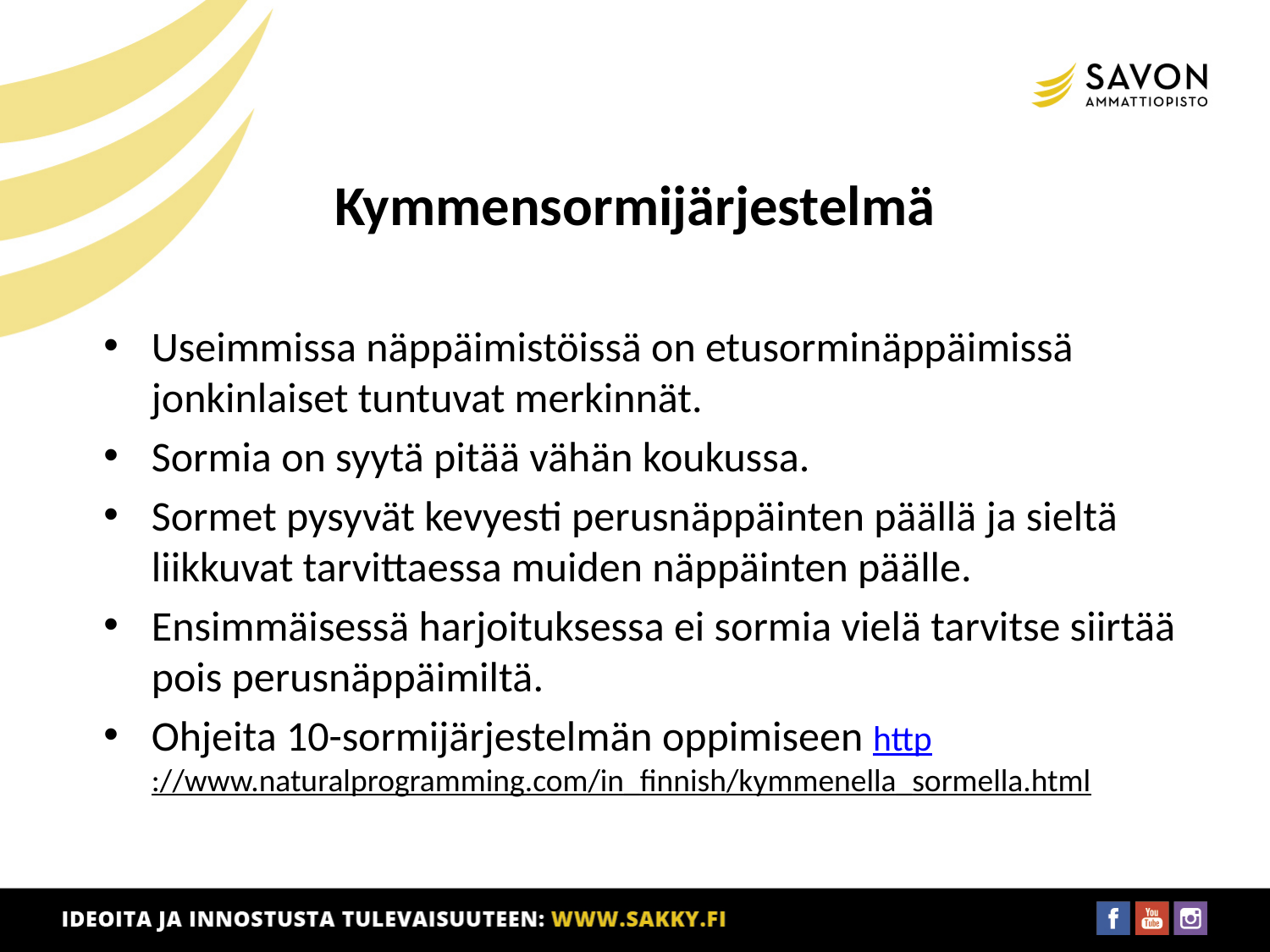

# Kymmensormijärjestelmä
Useimmissa näppäimistöissä on etusorminäppäimissä jonkinlaiset tuntuvat merkinnät.
Sormia on syytä pitää vähän koukussa.
Sormet pysyvät kevyesti perusnäppäinten päällä ja sieltä liikkuvat tarvittaessa muiden näppäinten päälle.
Ensimmäisessä harjoituksessa ei sormia vielä tarvitse siirtää pois perusnäppäimiltä.
Ohjeita 10-sormijärjestelmän oppimiseen http://www.naturalprogramming.com/in_finnish/kymmenella_sormella.html